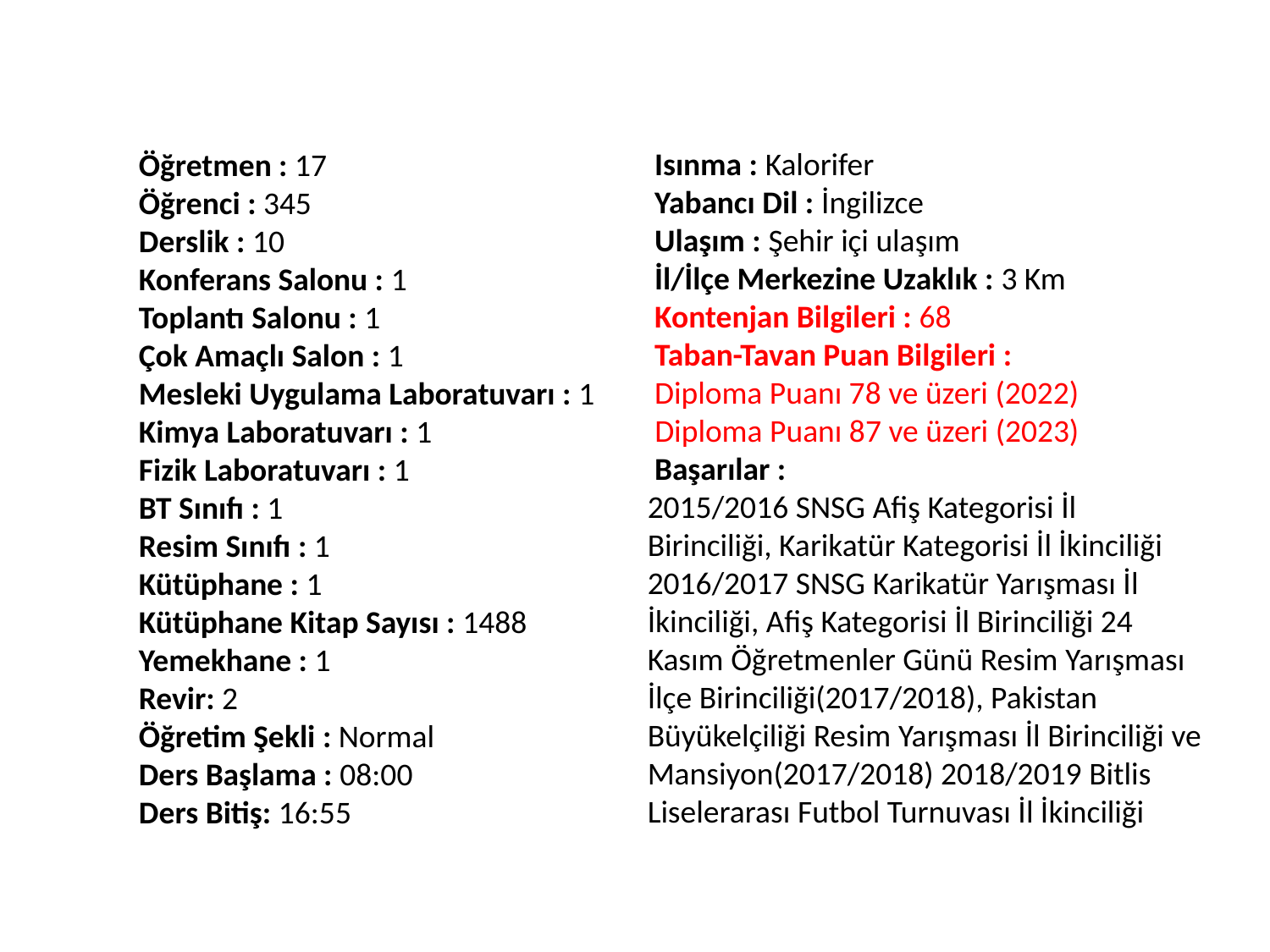

Isınma : Kalorifer
 Yabancı Dil : İngilizce
 Ulaşım : Şehir içi ulaşım
 İl/İlçe Merkezine Uzaklık : 3 Km
 Kontenjan Bilgileri : 68
 Taban-Tavan Puan Bilgileri :
 Diploma Puanı 78 ve üzeri (2022)
 Diploma Puanı 87 ve üzeri (2023)
 Başarılar :
2015/2016 SNSG Afiş Kategorisi İl Birinciliği, Karikatür Kategorisi İl İkinciliği 2016/2017 SNSG Karikatür Yarışması İl İkinciliği, Afiş Kategorisi İl Birinciliği 24 Kasım Öğretmenler Günü Resim Yarışması İlçe Birinciliği(2017/2018), Pakistan Büyükelçiliği Resim Yarışması İl Birinciliği ve Mansiyon(2017/2018) 2018/2019 Bitlis Liselerarası Futbol Turnuvası İl İkinciliği
 Öğretmen : 17
 Öğrenci : 345
 Derslik : 10
 Konferans Salonu : 1
 Toplantı Salonu : 1
 Çok Amaçlı Salon : 1
 Mesleki Uygulama Laboratuvarı : 1
 Kimya Laboratuvarı : 1
 Fizik Laboratuvarı : 1
 BT Sınıfı : 1
 Resim Sınıfı : 1
 Kütüphane : 1
 Kütüphane Kitap Sayısı : 1488
 Yemekhane : 1
 Revir: 2
 Öğretim Şekli : Normal
 Ders Başlama : 08:00
 Ders Bitiş: 16:55